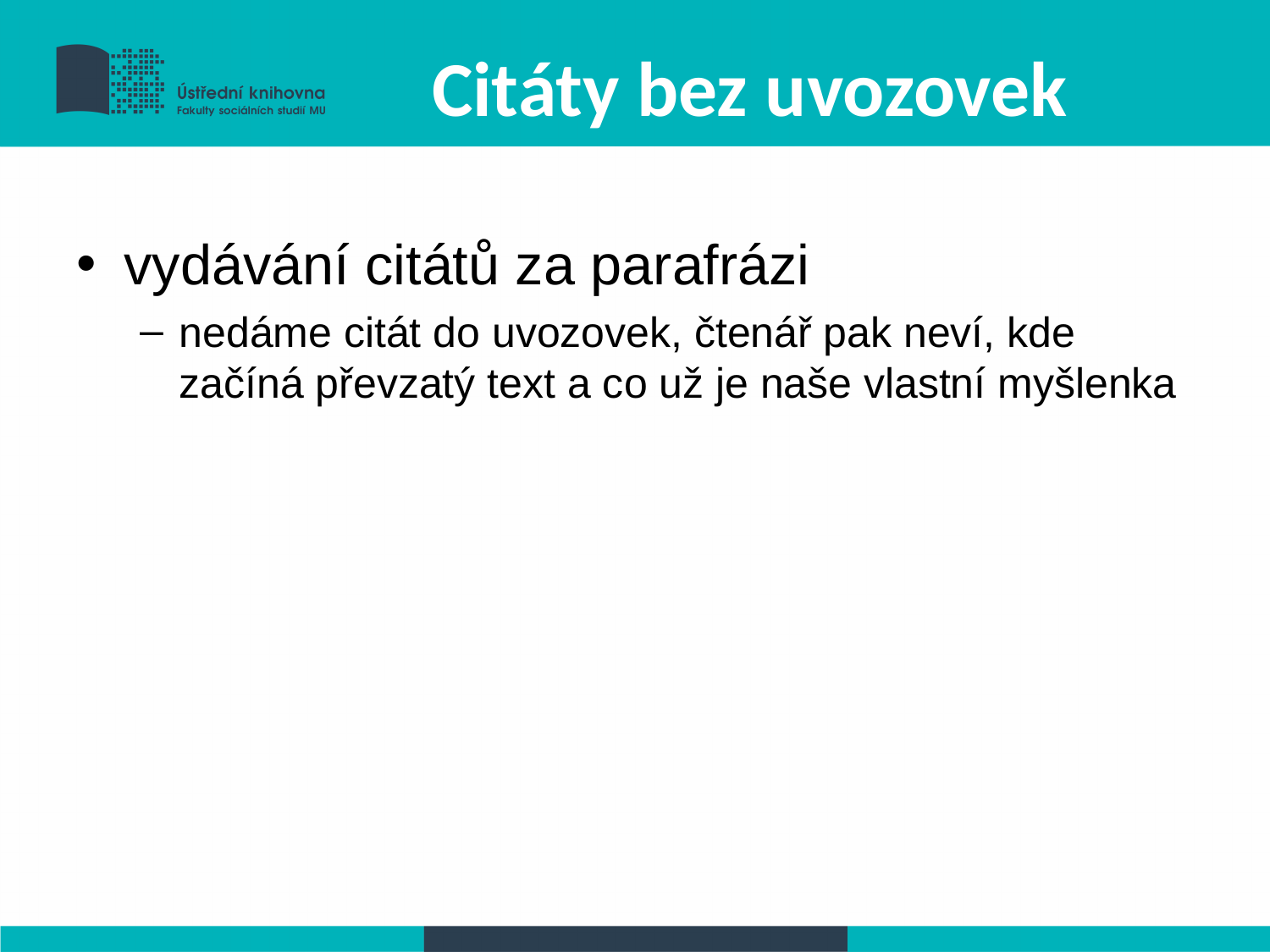

# Citáty bez uvozovek
vydávání citátů za parafrázi
nedáme citát do uvozovek, čtenář pak neví, kde začíná převzatý text a co už je naše vlastní myšlenka